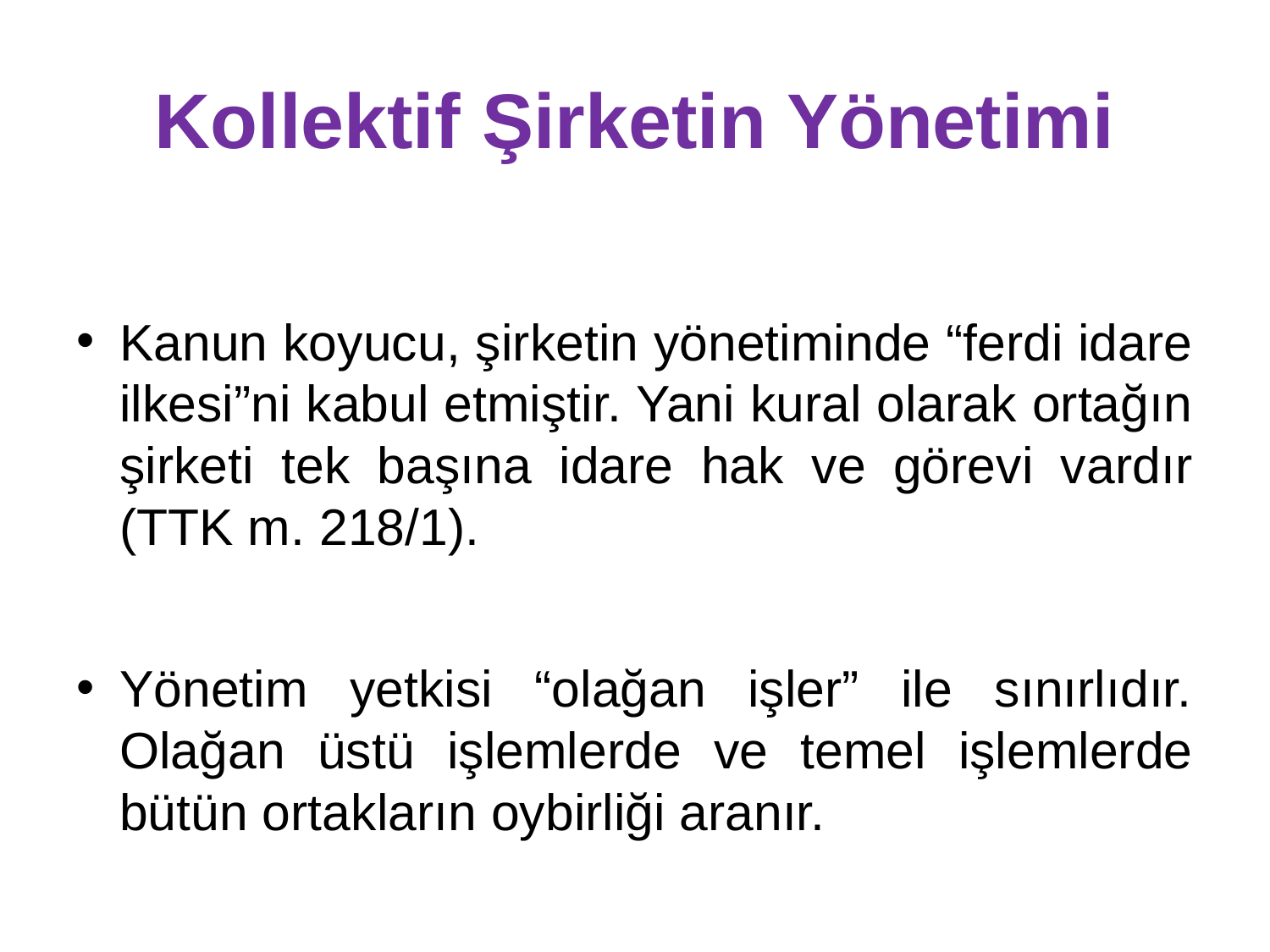

# Kollektif Şirketin Yönetimi

Kanun koyucu, şirketin yönetiminde “ferdi idare ilkesi”ni kabul etmiştir. Yani kural olarak ortağın şirketi tek başına idare hak ve görevi vardır (TTK m. 218/1).

Yönetim yetkisi “olağan işler” ile sınırlıdır. Olağan üstü işlemlerde ve temel işlemlerde bütün ortakların oybirliği aranır.